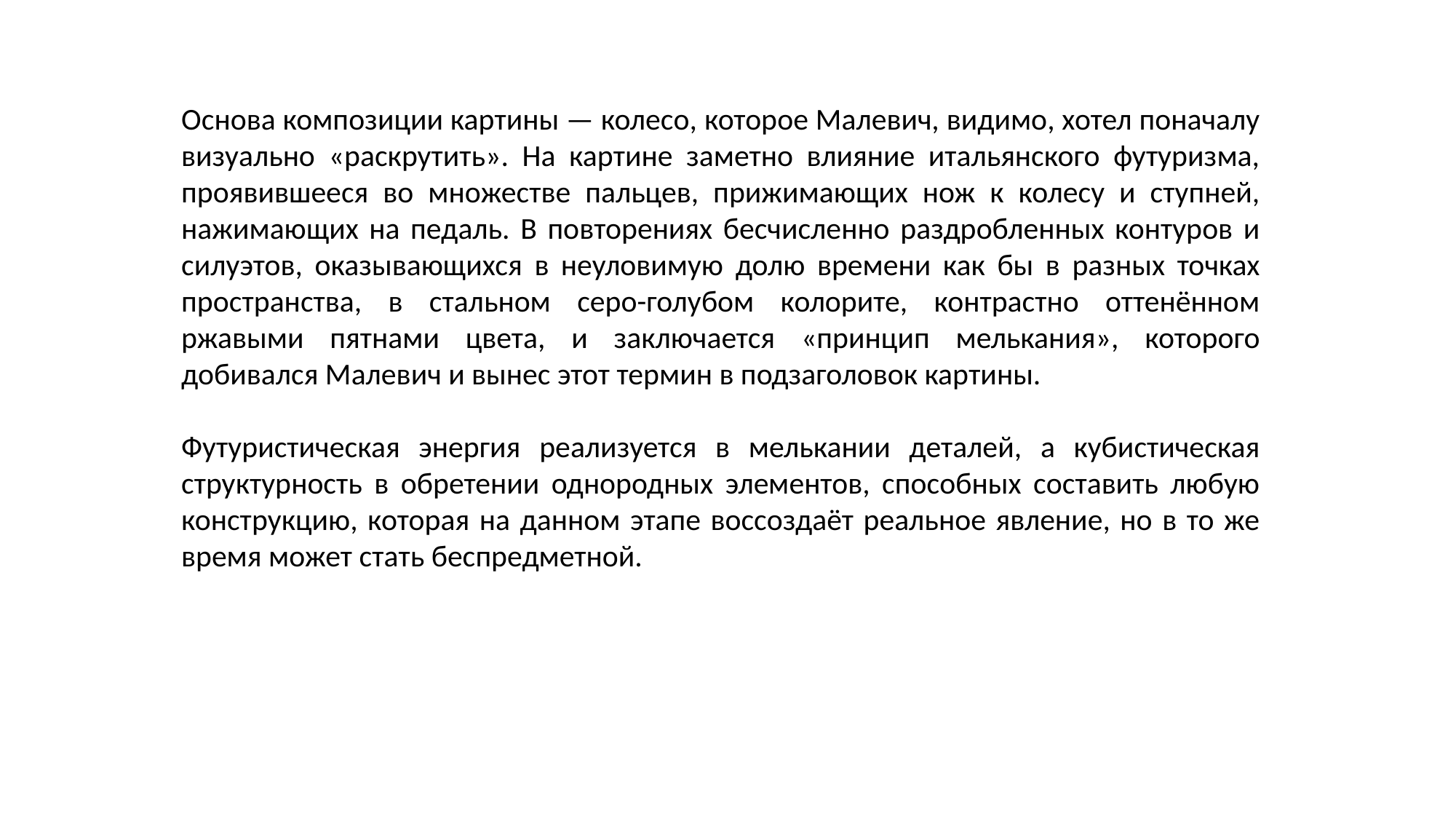

Основа композиции картины — колесо, которое Малевич, видимо, хотел поначалу визуально «раскрутить». На картине заметно влияние итальянского футуризма, проявившееся во множестве пальцев, прижимающих нож к колесу и ступней, нажимающих на педаль. В повторениях бесчисленно раздробленных контуров и силуэтов, оказывающихся в неуловимую долю времени как бы в разных точках пространства, в стальном серо-голубом колорите, контрастно оттенённом ржавыми пятнами цвета, и заключается «принцип мелькания», которого добивался Малевич и вынес этот термин в подзаголовок картины.

Футуристическая энергия реализуется в мелькании деталей, а кубистическая структурность в обретении однородных элементов, способных составить любую конструкцию, которая на данном этапе воссоздаёт реальное явление, но в то же время может стать беспредметной.